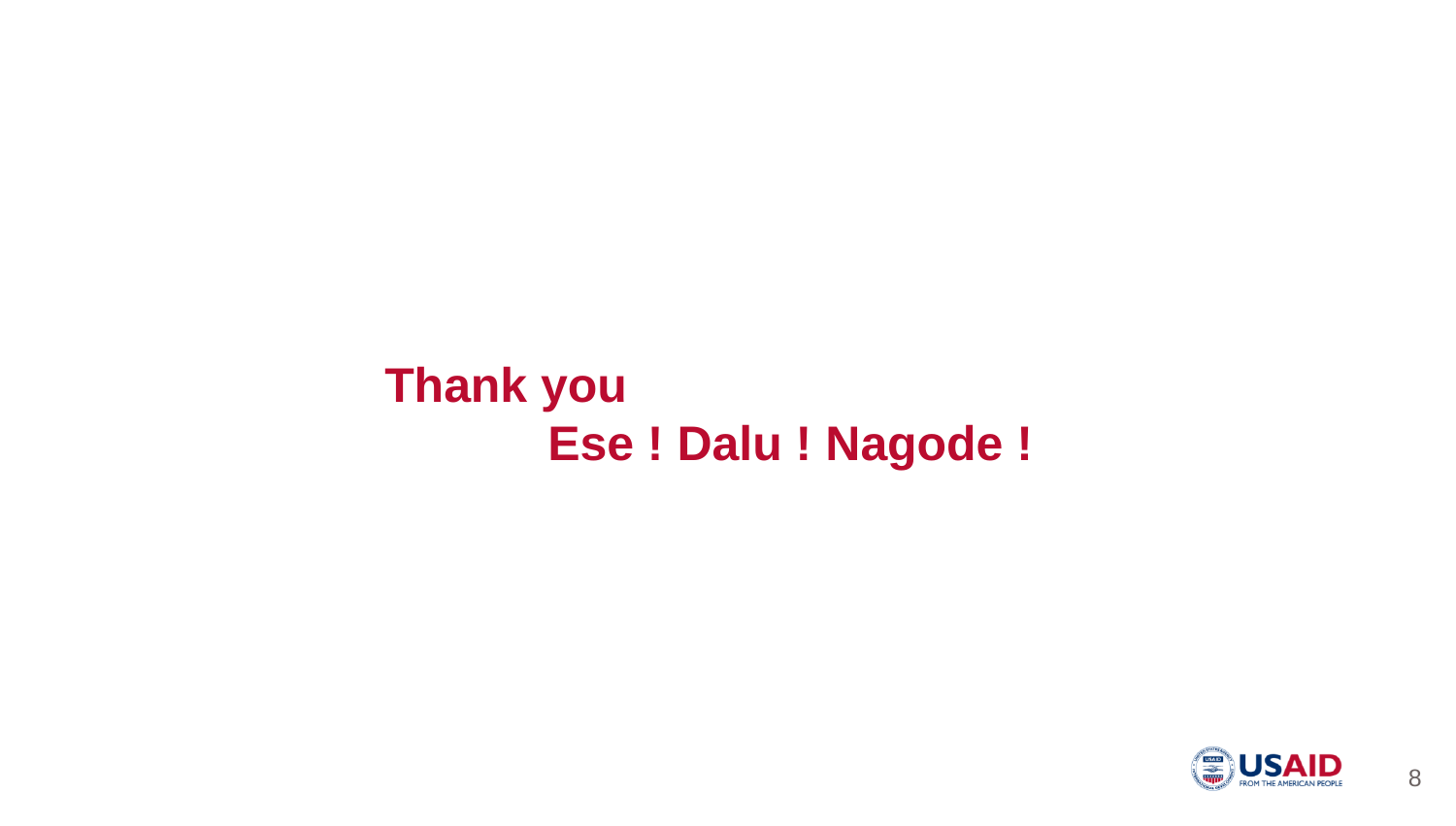

Thank you
            Ese ! Dalu ! Nagode !
8